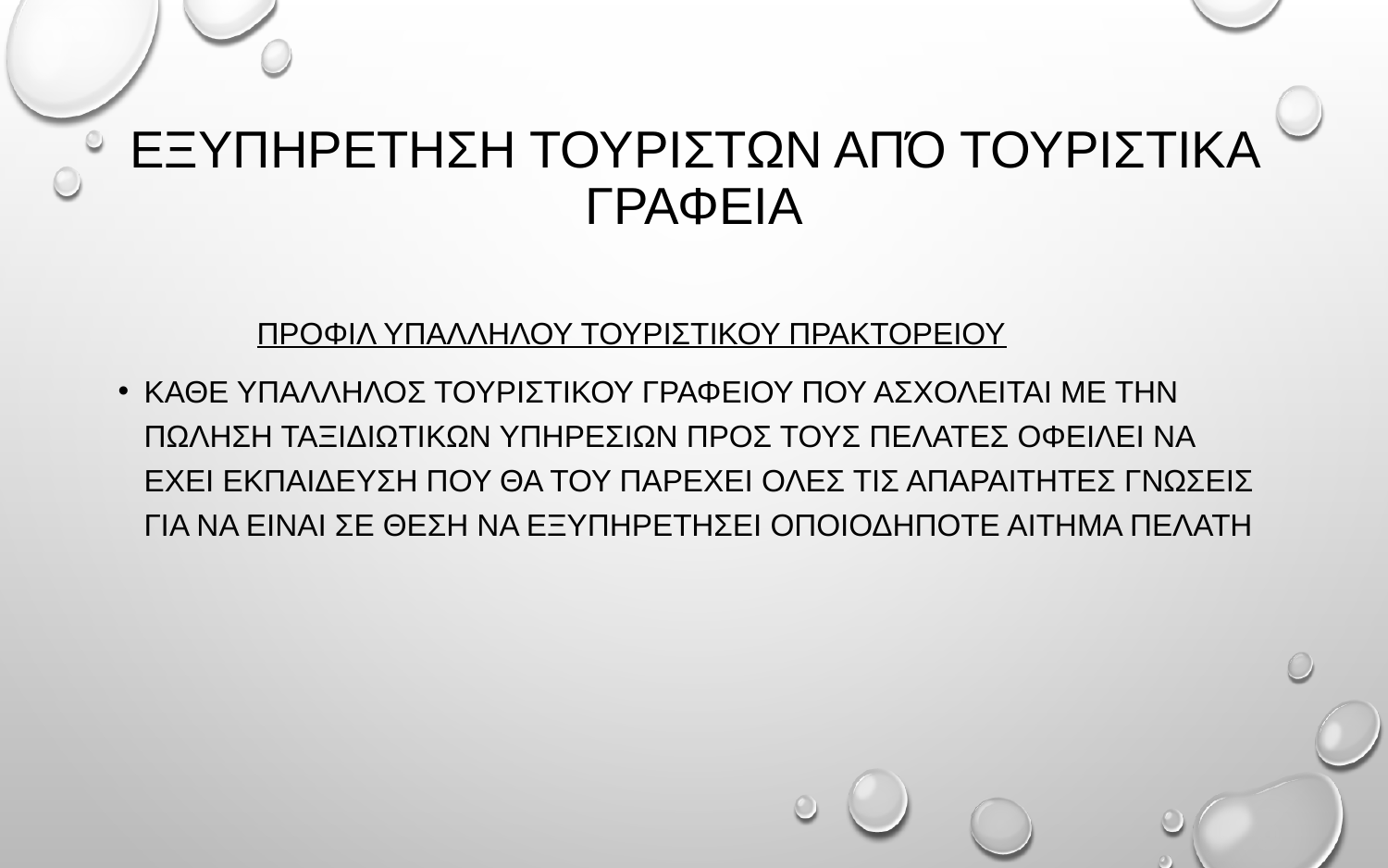

# ΕΞΥΠΗΡΕΤΗΣΗ ΤΟΥΡΙΣΤΩΝ ΑΠΌ ΤΟΥΡΙΣΤΙΚΑ ΓΡΑΦΕΙΑ
	ΠΡΟΦΙΛ ΥΠΑΛΛΗΛΟΥ ΤΟΥΡΙΣΤΙΚΟΥ ΠΡΑΚΤΟΡΕΙΟΥ
ΚΑΘΕ ΥΠΑΛΛΗΛΟΣ ΤΟΥΡΙΣΤΙΚΟΥ ΓΡΑΦΕΙΟΥ ΠΟΥ ΑΣΧΟΛΕΙΤΑΙ ΜΕ ΤΗΝ ΠΩΛΗΣΗ ΤΑΞΙΔΙΩΤΙΚΩΝ ΥΠΗΡΕΣΙΩΝ ΠΡΟΣ ΤΟΥΣ ΠΕΛΑΤΕΣ ΟΦΕΙΛΕΙ ΝΑ ΕΧΕΙ ΕΚΠΑΙΔΕΥΣΗ ΠΟΥ ΘΑ ΤΟΥ ΠΑΡΕΧΕΙ ΟΛΕΣ ΤΙΣ ΑΠΑΡΑΙΤΗΤΕΣ ΓΝΩΣΕΙΣ ΓΙΑ ΝΑ ΕΙΝΑΙ ΣΕ ΘΕΣΗ ΝΑ ΕΞΥΠΗΡΕΤΗΣΕΙ ΟΠΟΙΟΔΗΠΟΤΕ ΑΙΤΗΜΑ ΠΕΛΑΤΗ